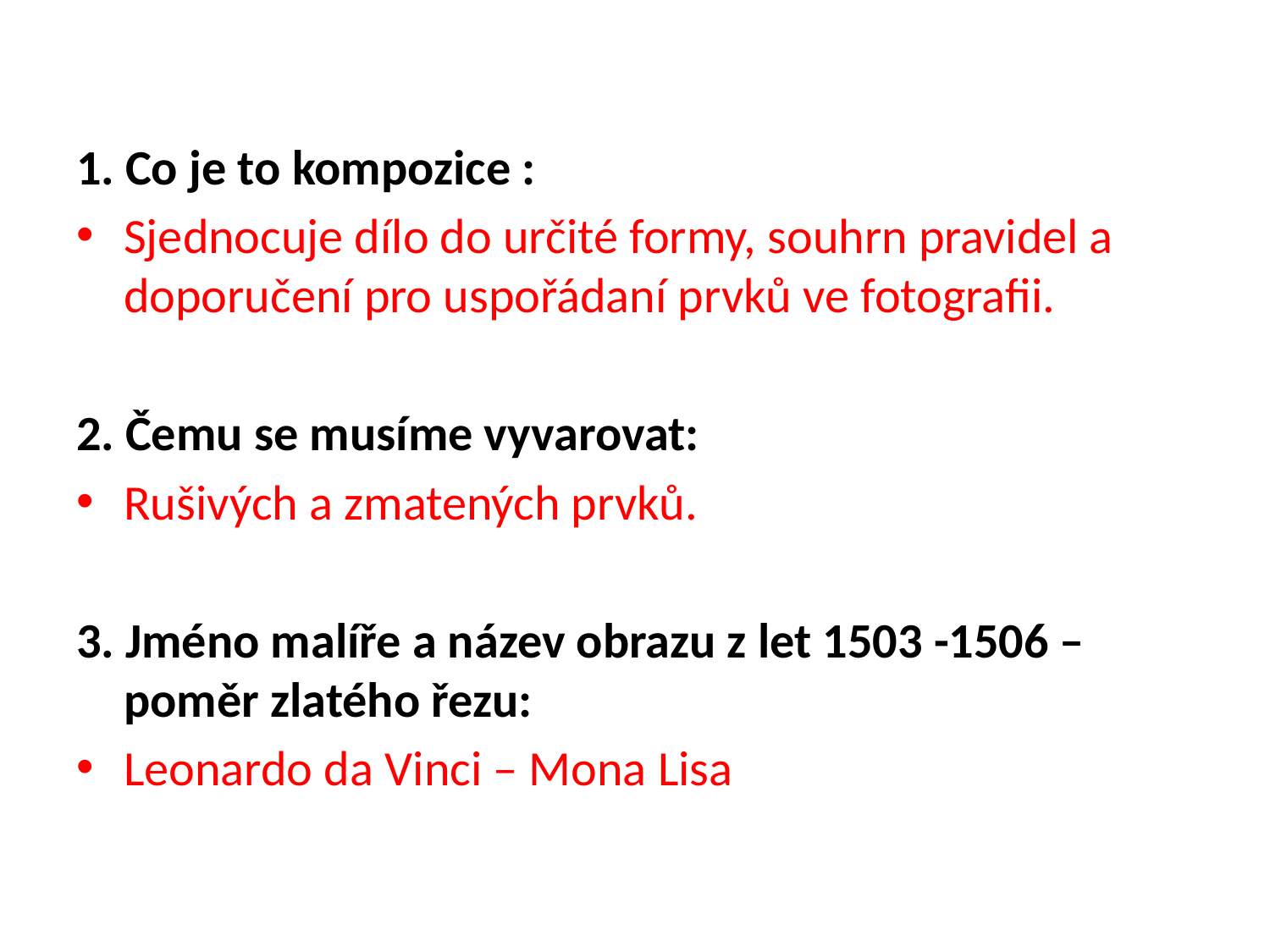

1. Co je to kompozice :
Sjednocuje dílo do určité formy, souhrn pravidel a doporučení pro uspořádaní prvků ve fotografii.

2. Čemu se musíme vyvarovat:
Rušivých a zmatených prvků.

3. Jméno malíře a název obrazu z let 1503 -1506 – poměr zlatého řezu:
Leonardo da Vinci – Mona Lisa